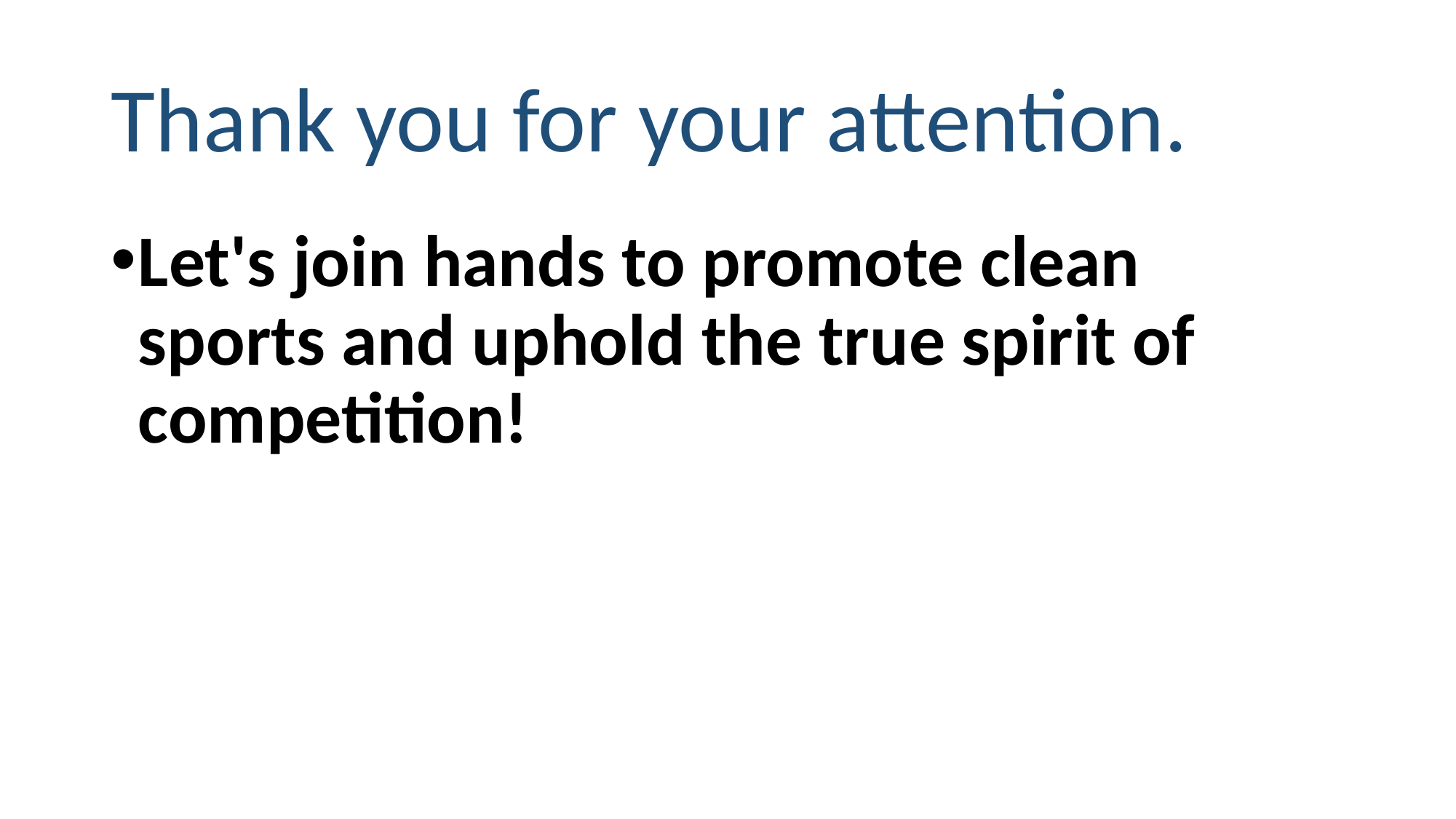

# Thank you for your attention.
Let's join hands to promote clean sports and uphold the true spirit of competition!